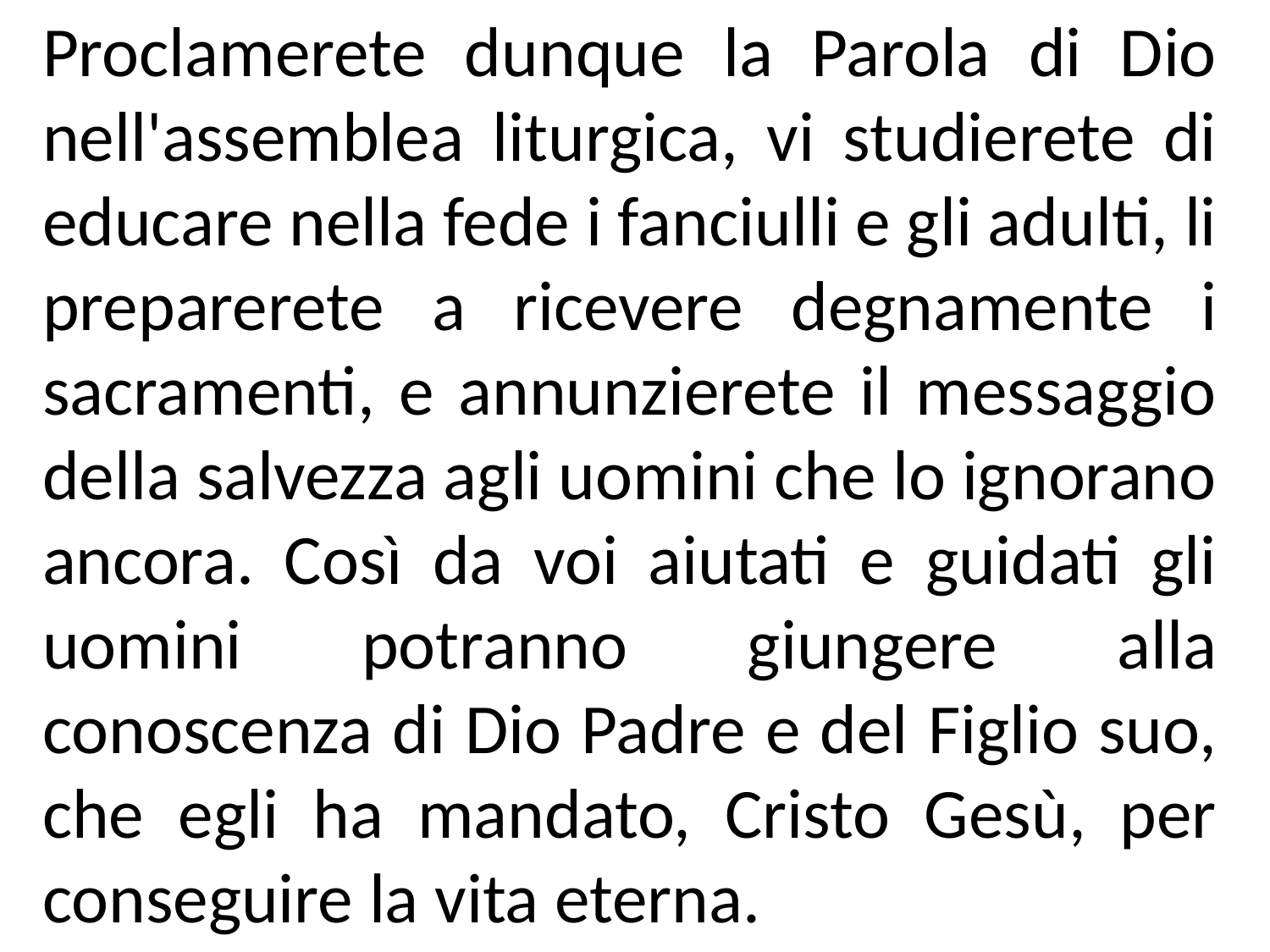

Proclamerete dunque la Parola di Dio nell'assemblea liturgica, vi studierete di educare nella fede i fanciulli e gli adulti, li preparerete a ricevere degnamente i sacramenti, e annunzierete il messaggio della salvezza agli uomini che lo ignorano ancora. Così da voi aiutati e guidati gli uomini potranno giungere alla conoscenza di Dio Padre e del Figlio suo, che egli ha mandato, Cristo Gesù, per conseguire la vita eterna.